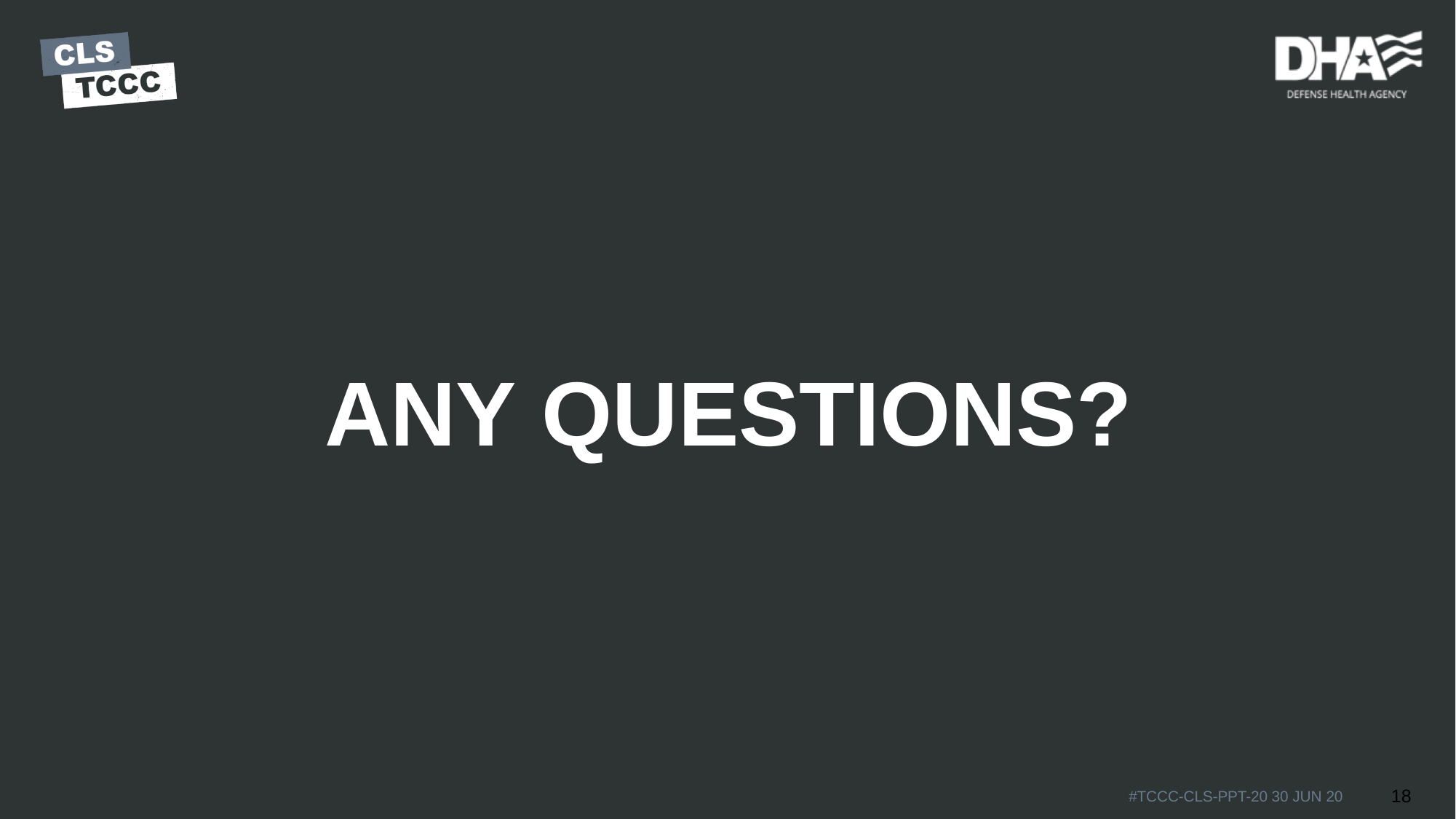

# ANY QUESTIONS?
18
#TCCC-CLS-PPT-20 30 JUN 20